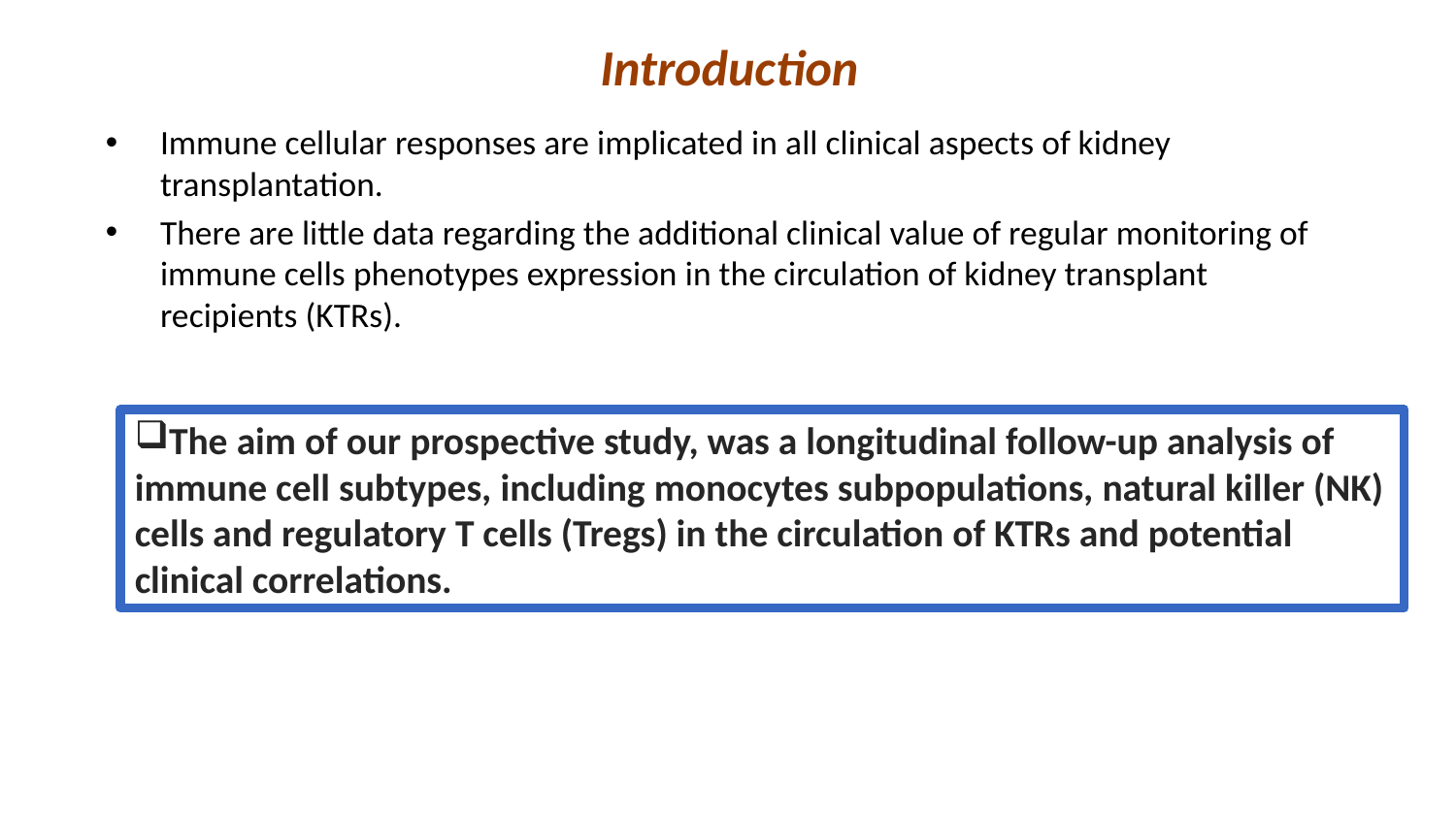

# Introduction
Immune cellular responses are implicated in all clinical aspects of kidney transplantation.
There are little data regarding the additional clinical value of regular monitoring of immune cells phenotypes expression in the circulation of kidney transplant recipients (KTRs).

The aim of our prospective study, was a longitudinal follow-up analysis of immune cell subtypes, including monocytes subpopulations, natural killer (NK) cells and regulatory T cells (Tregs) in the circulation of KTRs and potential clinical correlations.